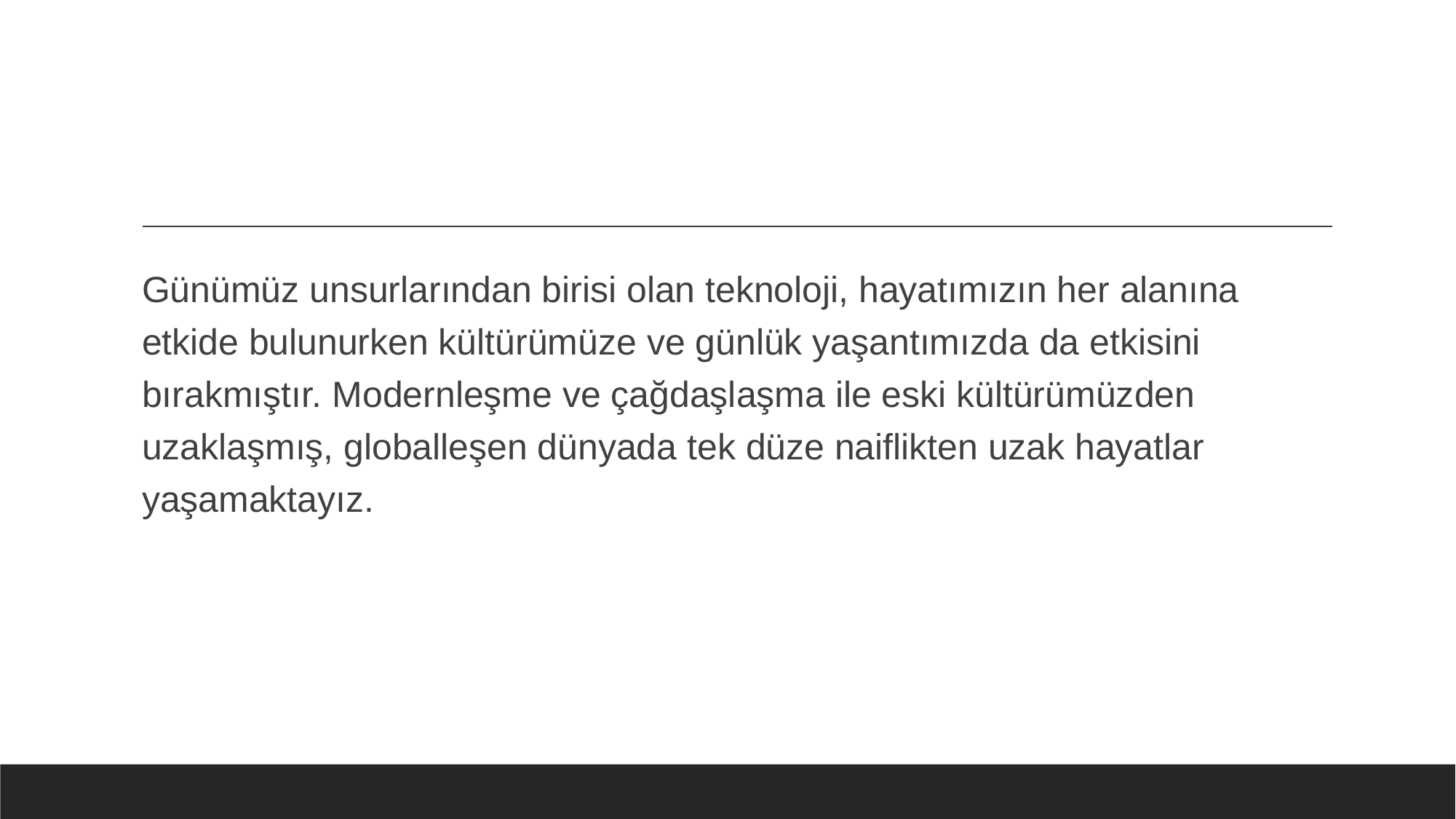

#
Günümüz unsurlarından birisi olan teknoloji, hayatımızın her alanına etkide bulunurken kültürümüze ve günlük yaşantımızda da etkisini bırakmıştır. Modernleşme ve çağdaşlaşma ile eski kültürümüzden uzaklaşmış, globalleşen dünyada tek düze naiflikten uzak hayatlar yaşamaktayız.